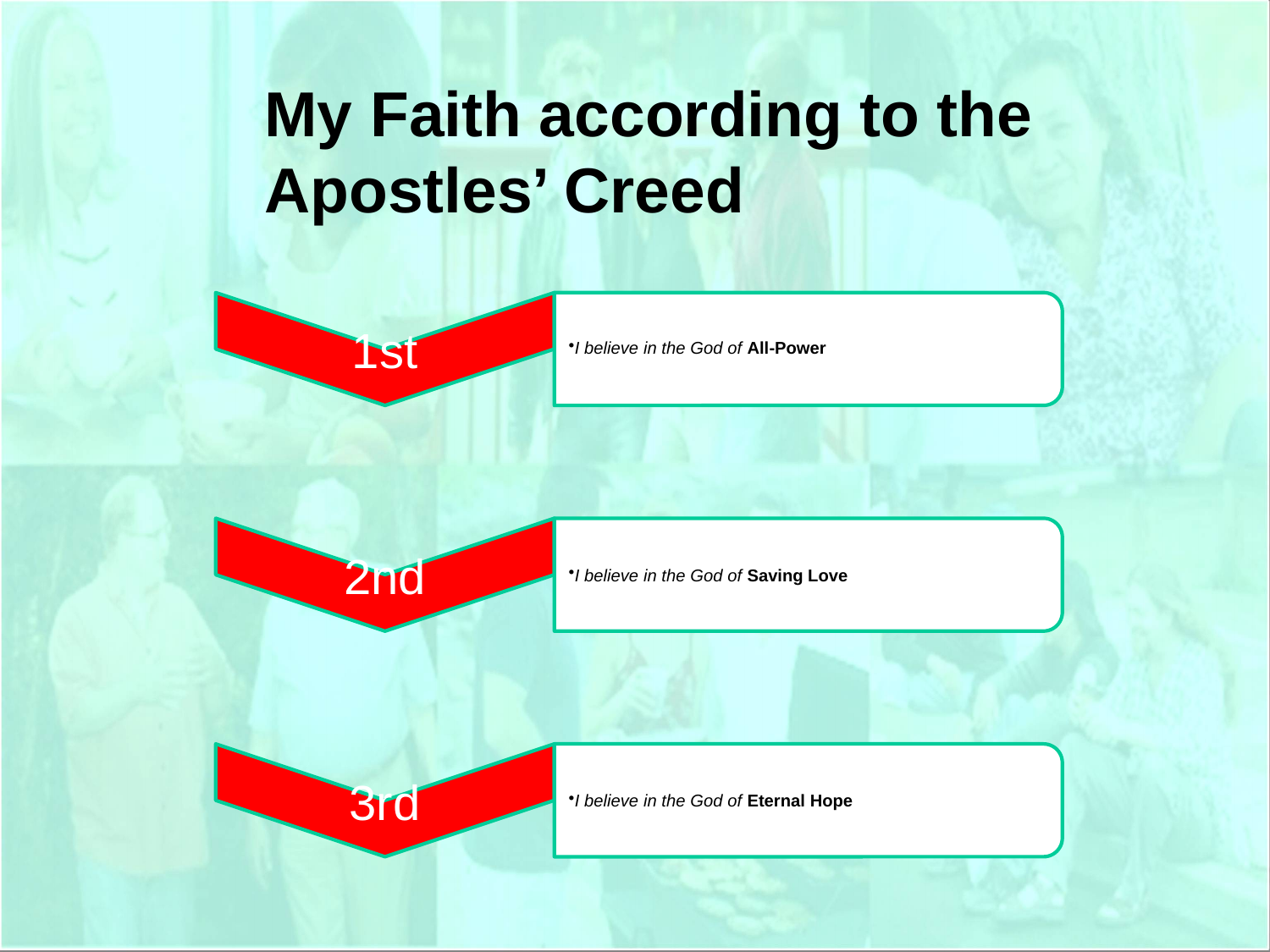

My Faith according to the Apostles’ Creed
1st
2nd
I believe in the God of Saving Love
3rd
I believe in the God of Eternal Hope
I believe in the God of All-Power